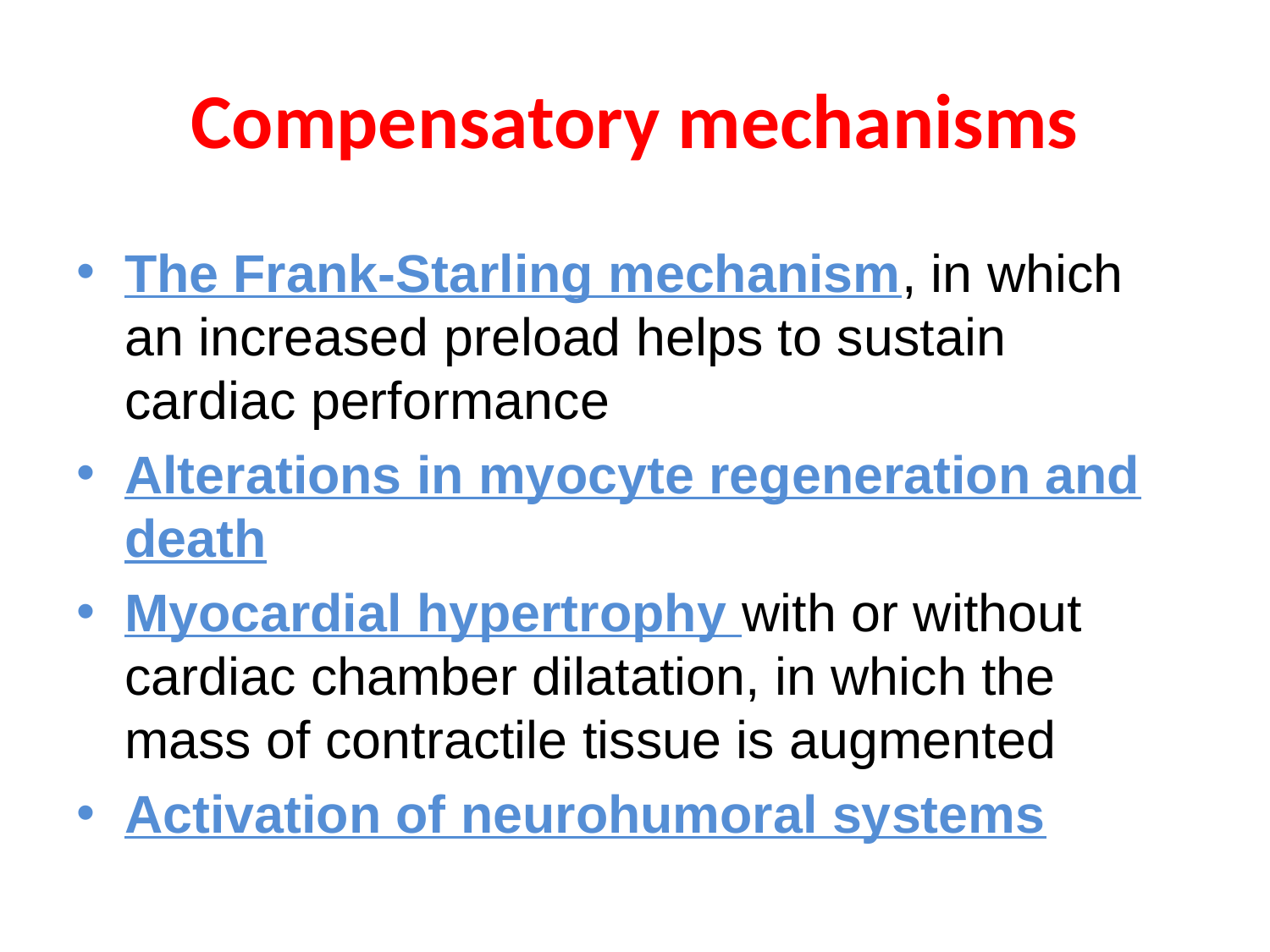

# Compensatory mechanisms
The Frank-Starling mechanism, in which an increased preload helps to sustain cardiac performance
Alterations in myocyte regeneration and death
Myocardial hypertrophy with or without cardiac chamber dilatation, in which the mass of contractile tissue is augmented
Activation of neurohumoral systems